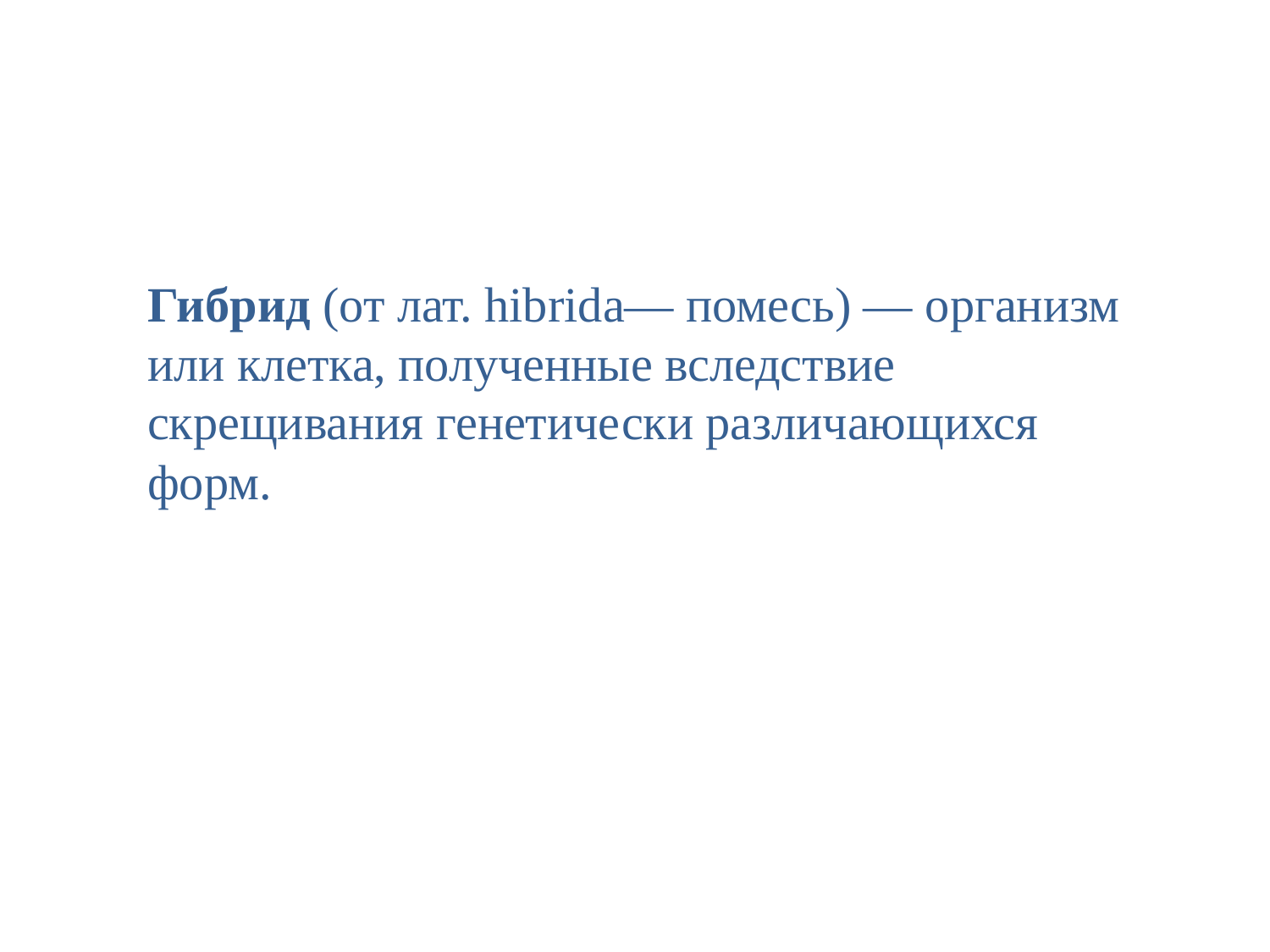

Гибрид (от лат. hibrida— помесь) — организм или клетка, полученные вследствие скрещивания генетически различающихся форм.